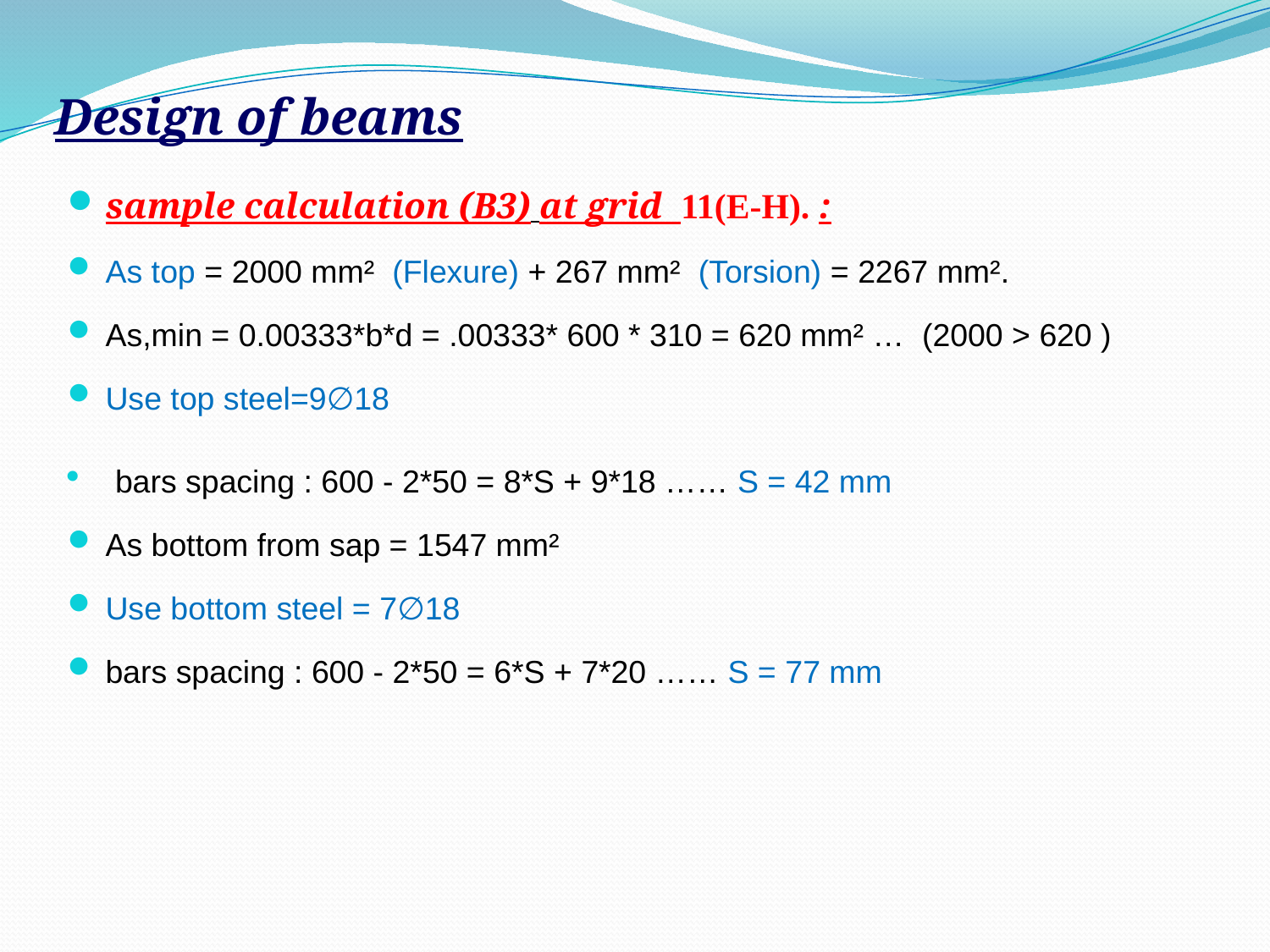

# Design of beams
sample calculation (B3) at grid  11(E-H). :
As top = 2000 mm²  (Flexure) + 267 mm²  (Torsion) = 2267 mm².
As,min = 0.00333*b*d = .00333* 600 * 310 = 620 mm² …  (2000 > 620 )
Use top steel=9∅18
bars spacing : 600 - 2*50 = 8*S + 9*18 …… S = 42 mm
As bottom from sap = 1547 mm²
Use bottom steel = 7∅18
bars spacing : 600 - 2*50 = 6*S + 7*20 …… S = 77 mm